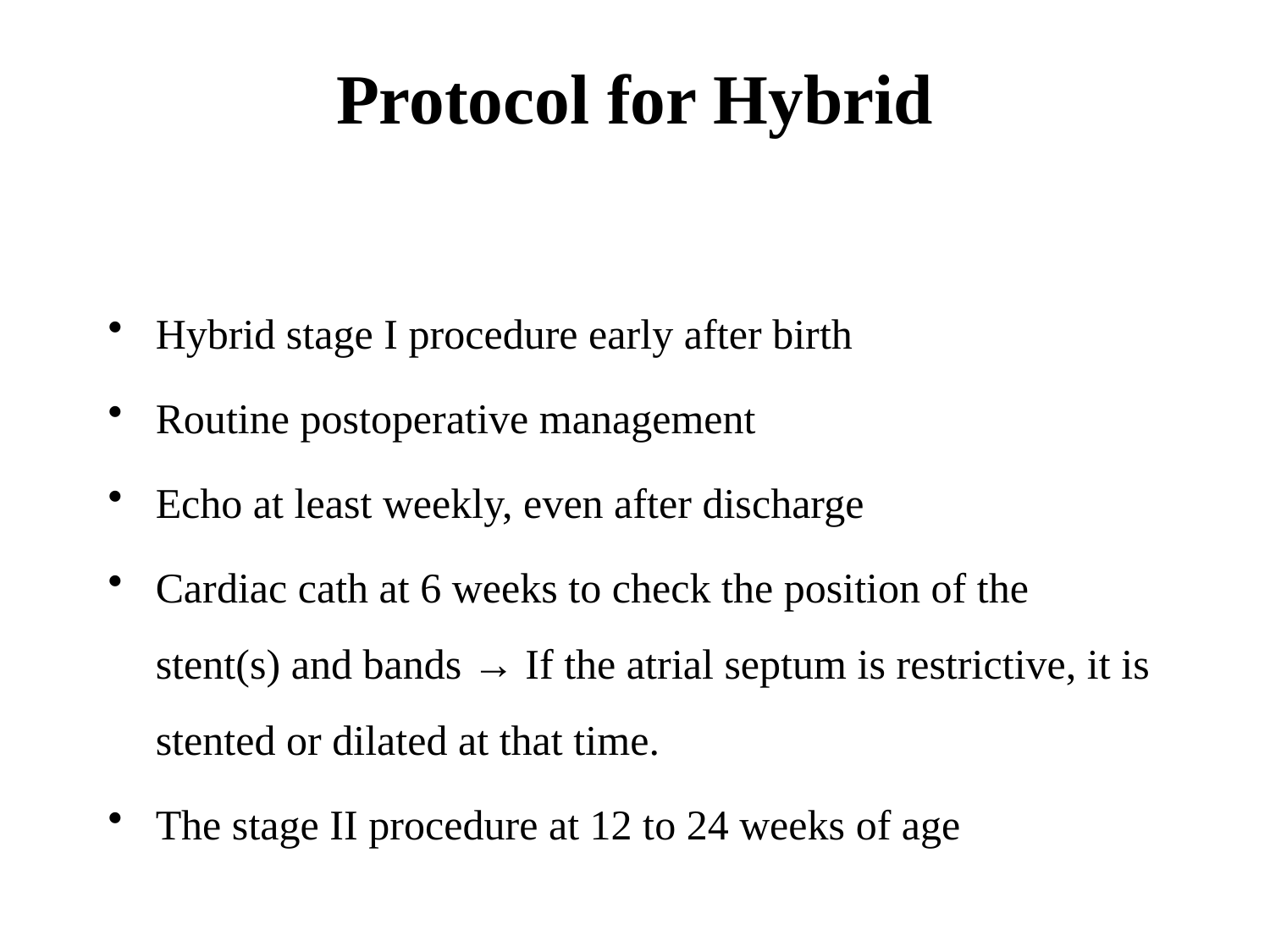

# Protocol for Hybrid
Hybrid stage I procedure early after birth
Routine postoperative management
Echo at least weekly, even after discharge
Cardiac cath at 6 weeks to check the position of the stent(s) and bands → If the atrial septum is restrictive, it is stented or dilated at that time.
The stage II procedure at 12 to 24 weeks of age